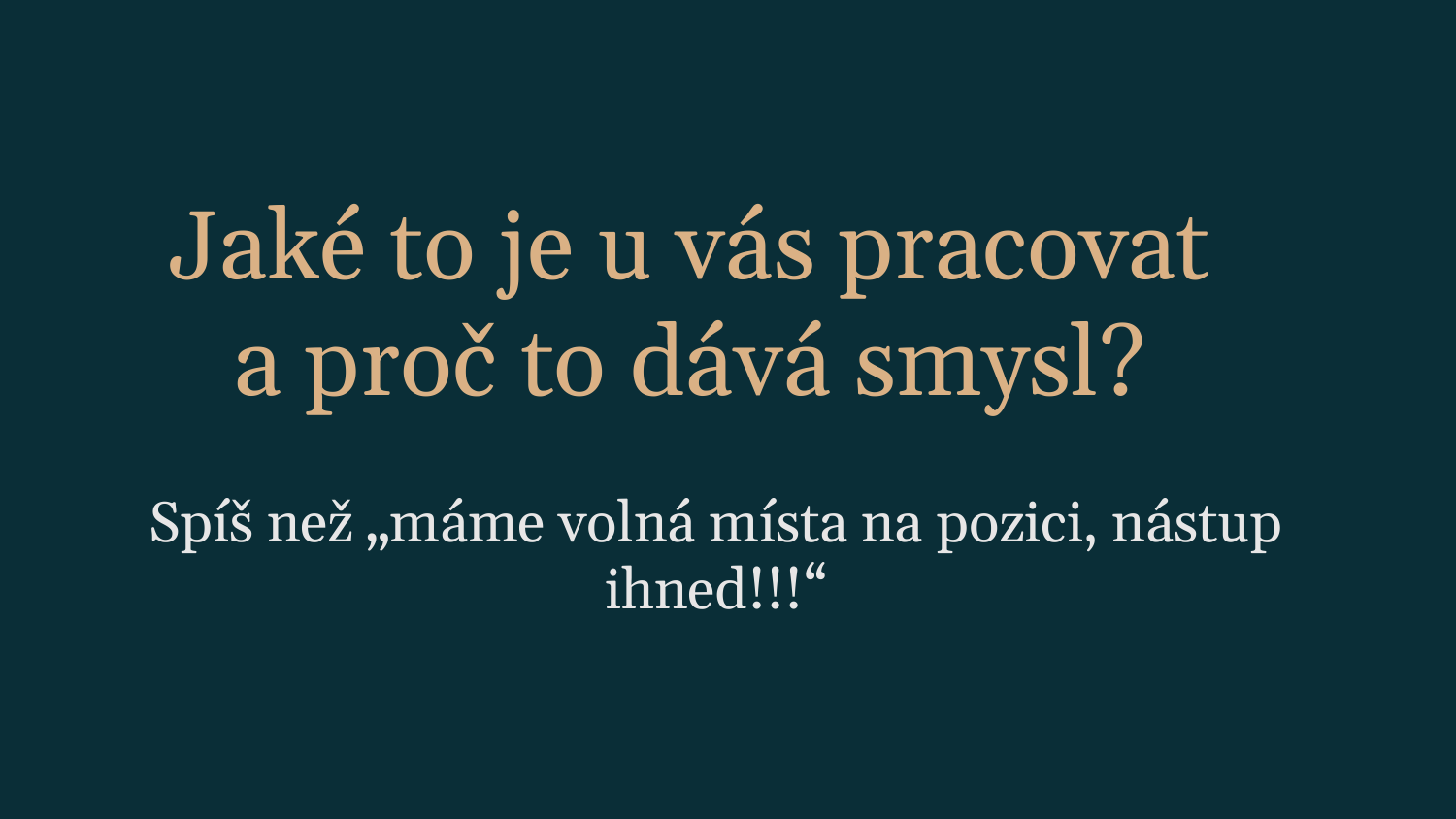

# Jaké to je u vás pracovat a proč to dává smysl?
Spíš než „máme volná místa na pozici, nástup ihned!!!“